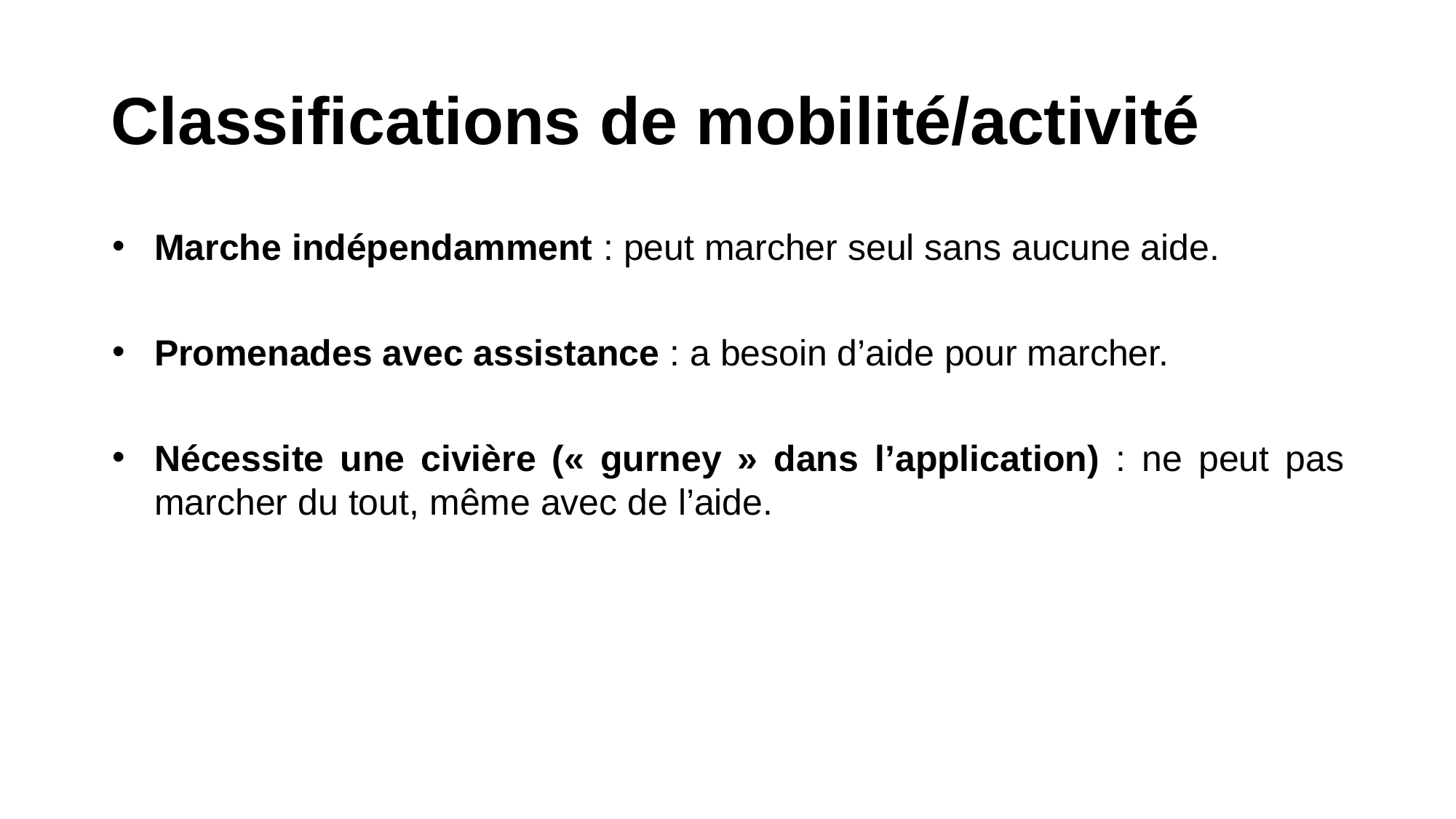

# Classifications de mobilité/activité
Marche indépendamment : peut marcher seul sans aucune aide.

Promenades avec assistance : a besoin d’aide pour marcher.

Nécessite une civière (« gurney » dans l’application) : ne peut pas marcher du tout, même avec de l’aide.